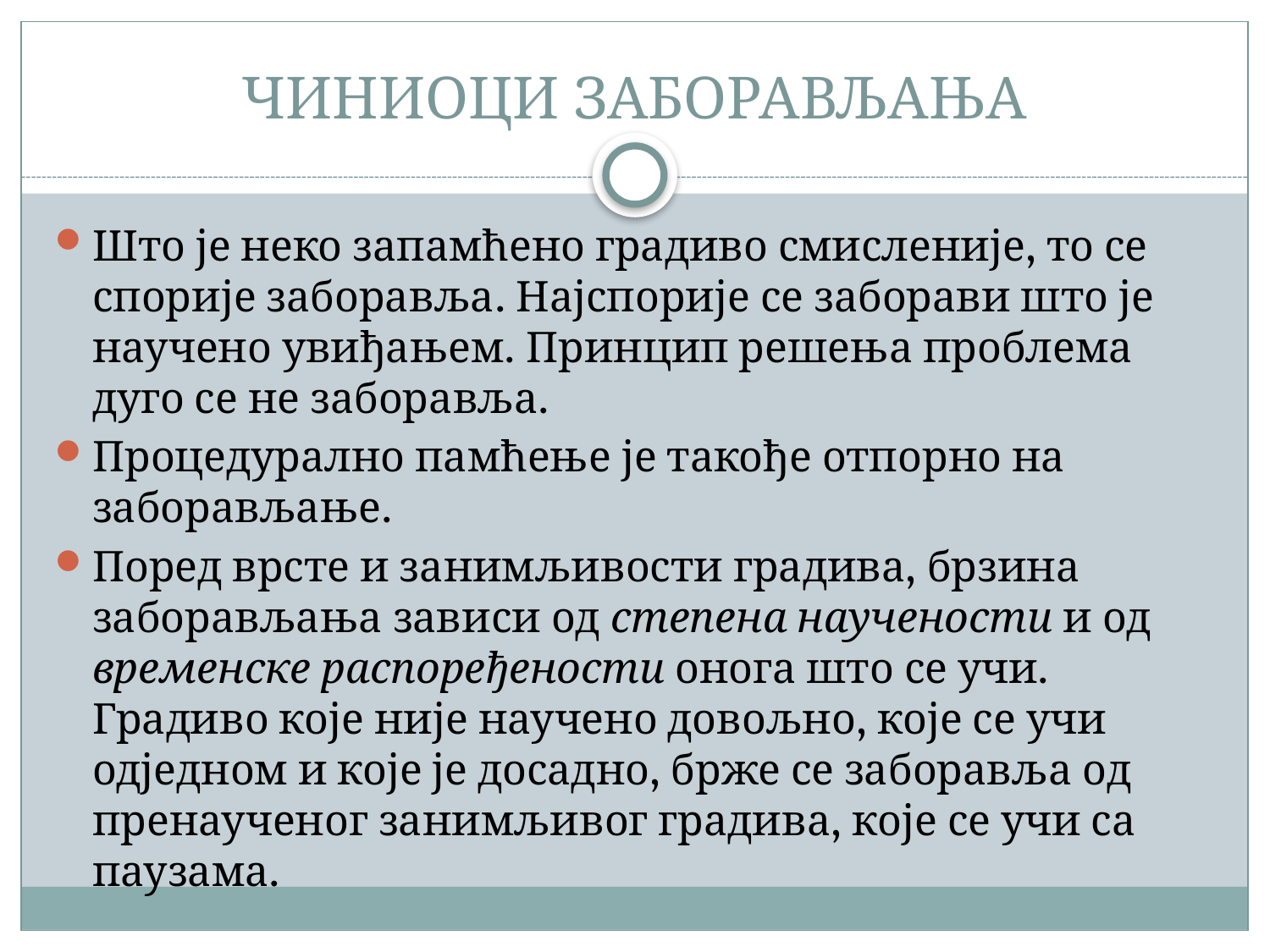

# ЧИНИОЦИ ЗАБОРАВЉАЊА
Што је неко запамћено градиво смисленије, то се спорије заборавља. Најспорије се заборави што је научено увиђањем. Принцип решења проблема дуго се не заборавља.
Процедурално памћење је такође отпорно на заборављање.
Поред врсте и занимљивости градива, брзина заборављања зависи од степена научености и од временске распоређености онога што се учи. Градиво које није научено довољно, које се учи одједном и које је досадно, брже се заборавља од пренаученог занимљивог градива, које се учи са паузама.